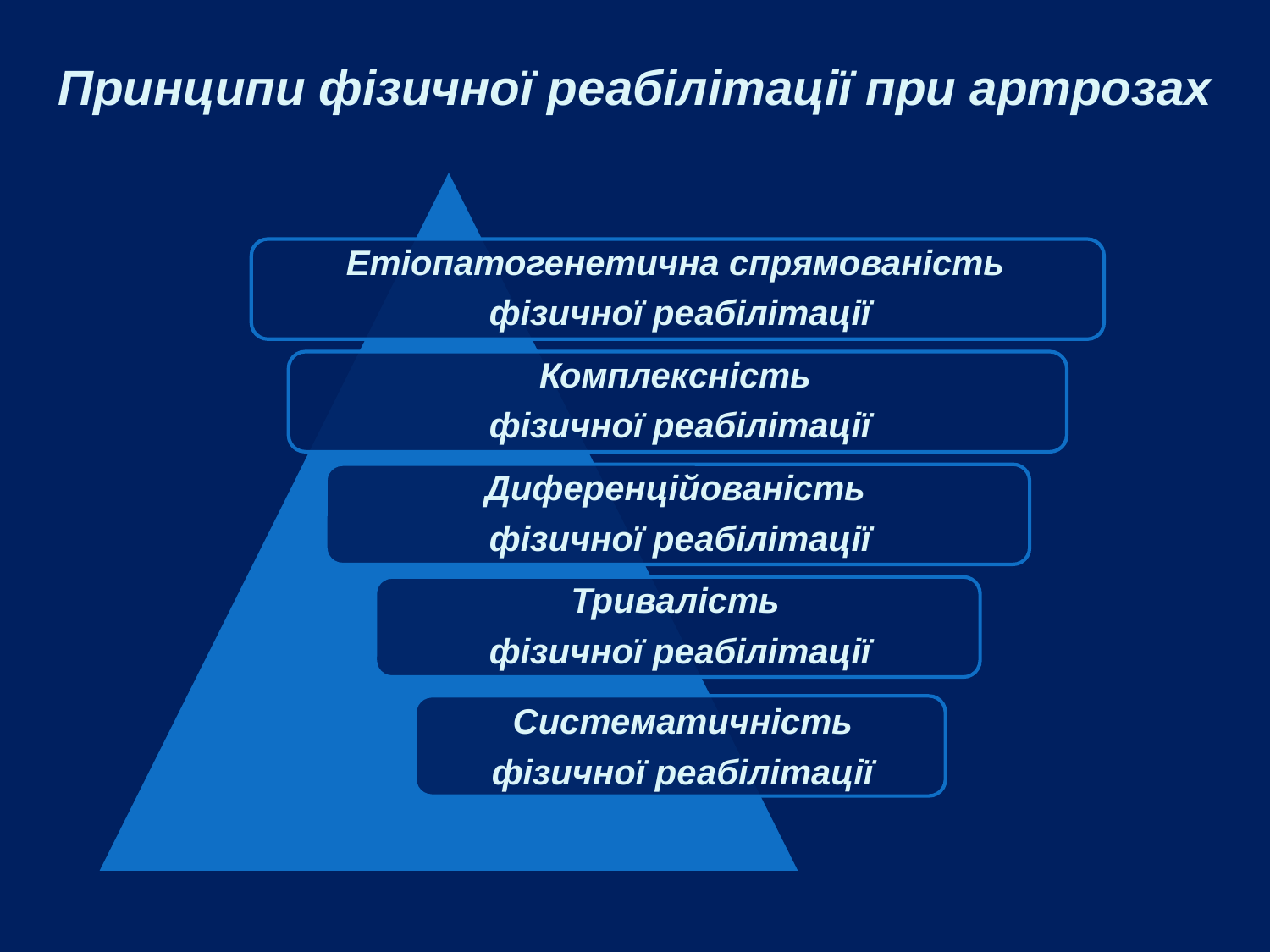

Принципи фізичної реабілітації при артрозах

Етіопатогенетична спрямованість
фізичної реабілітації
Комплексність
фізичної реабілітації
Диференційованість
фізичної реабілітації
Тривалість
фізичної реабілітації

Систематичність
фізичної реабілітації